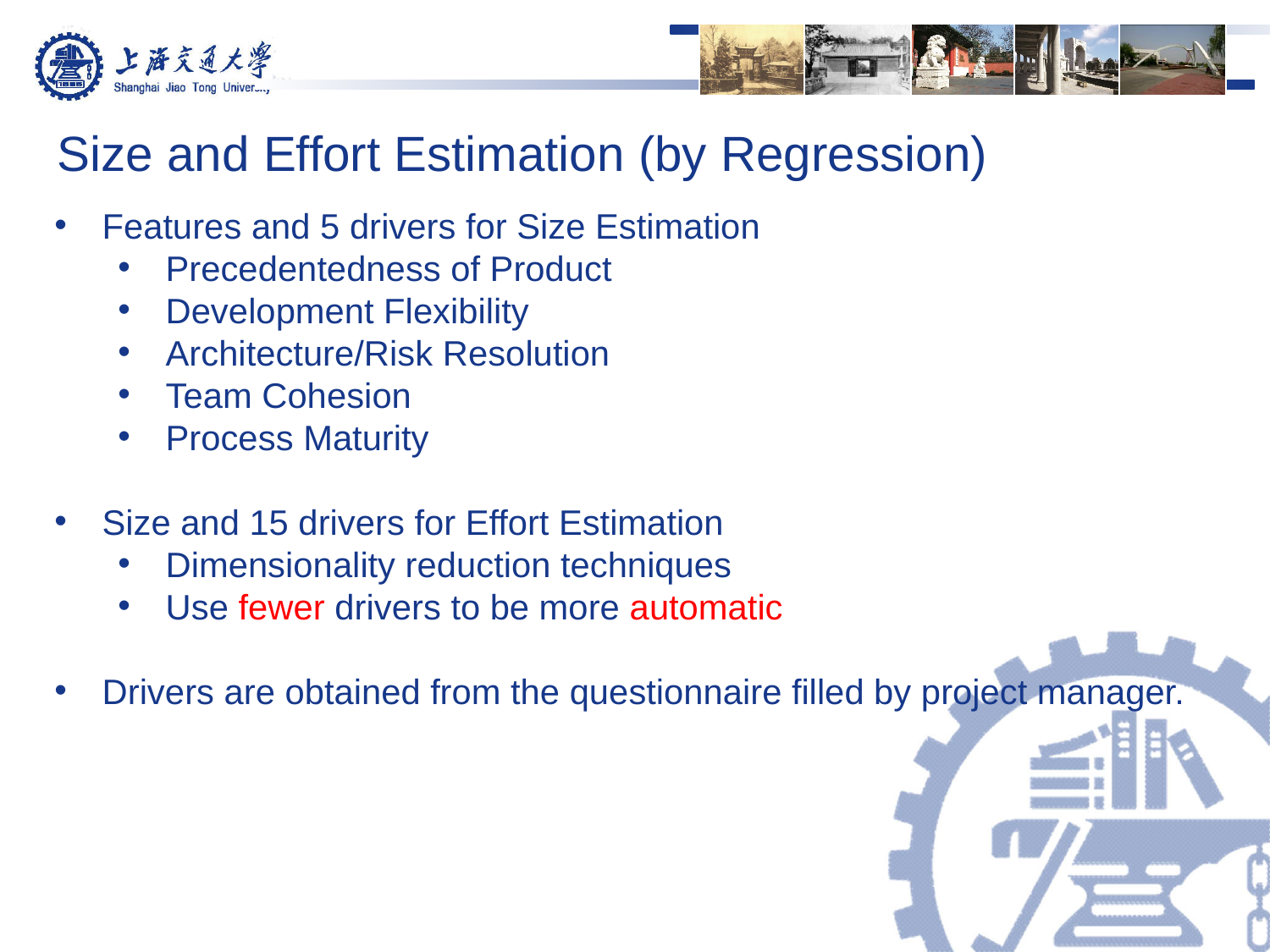

Size and Effort Estimation (by Regression)
Features and 5 drivers for Size Estimation
Precedentedness of Product
Development Flexibility
Architecture/Risk Resolution
Team Cohesion
Process Maturity

Size and 15 drivers for Effort Estimation
Dimensionality reduction techniques
Use fewer drivers to be more automatic

Drivers are obtained from the questionnaire filled by project manager.